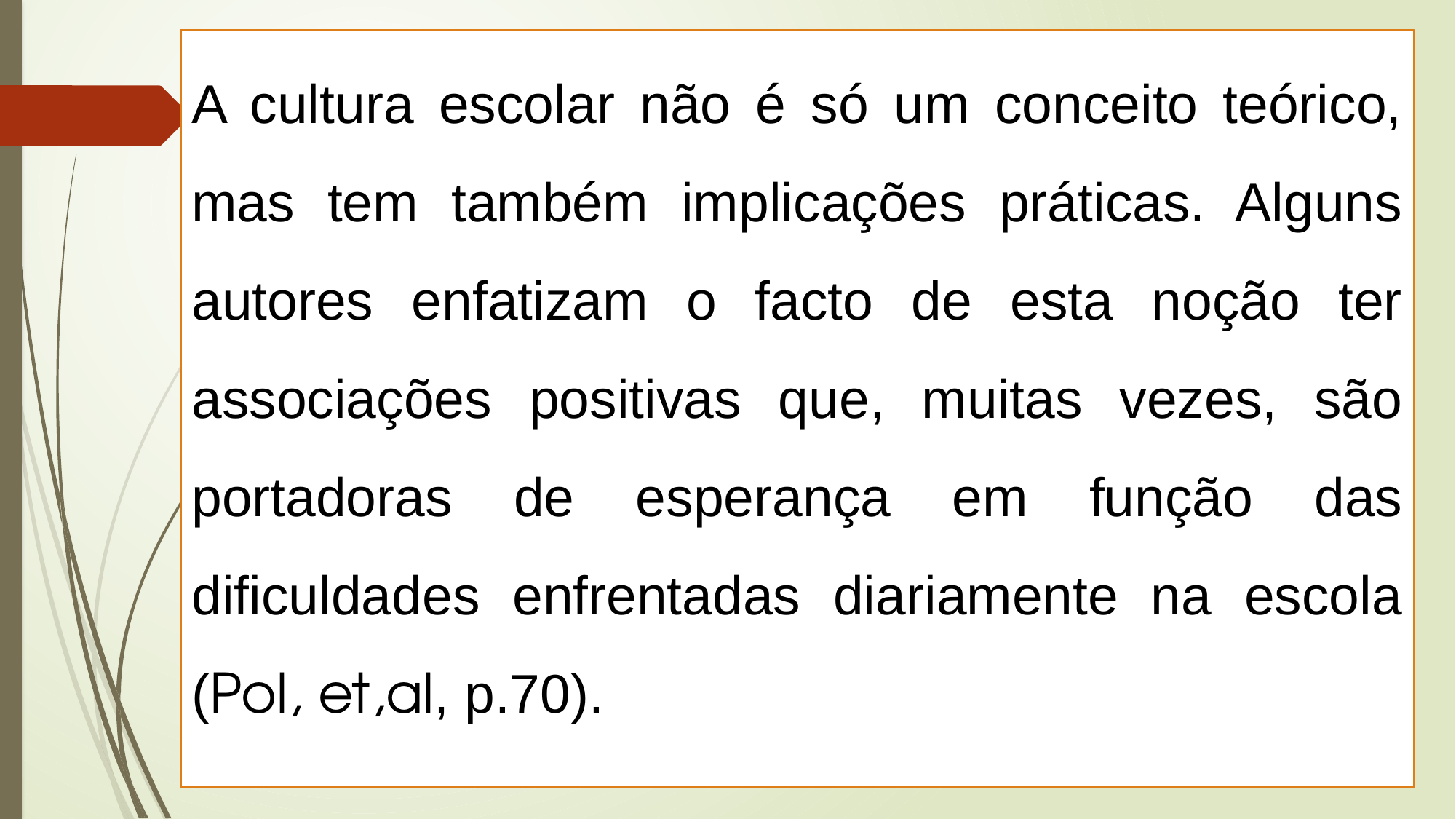

A cultura escolar não é só um conceito teórico, mas tem também implicações práticas. Alguns autores enfatizam o facto de esta noção ter associações positivas que, muitas vezes, são portadoras de esperança em função das dificuldades enfrentadas diariamente na escola (Pol, et,al, p.70).